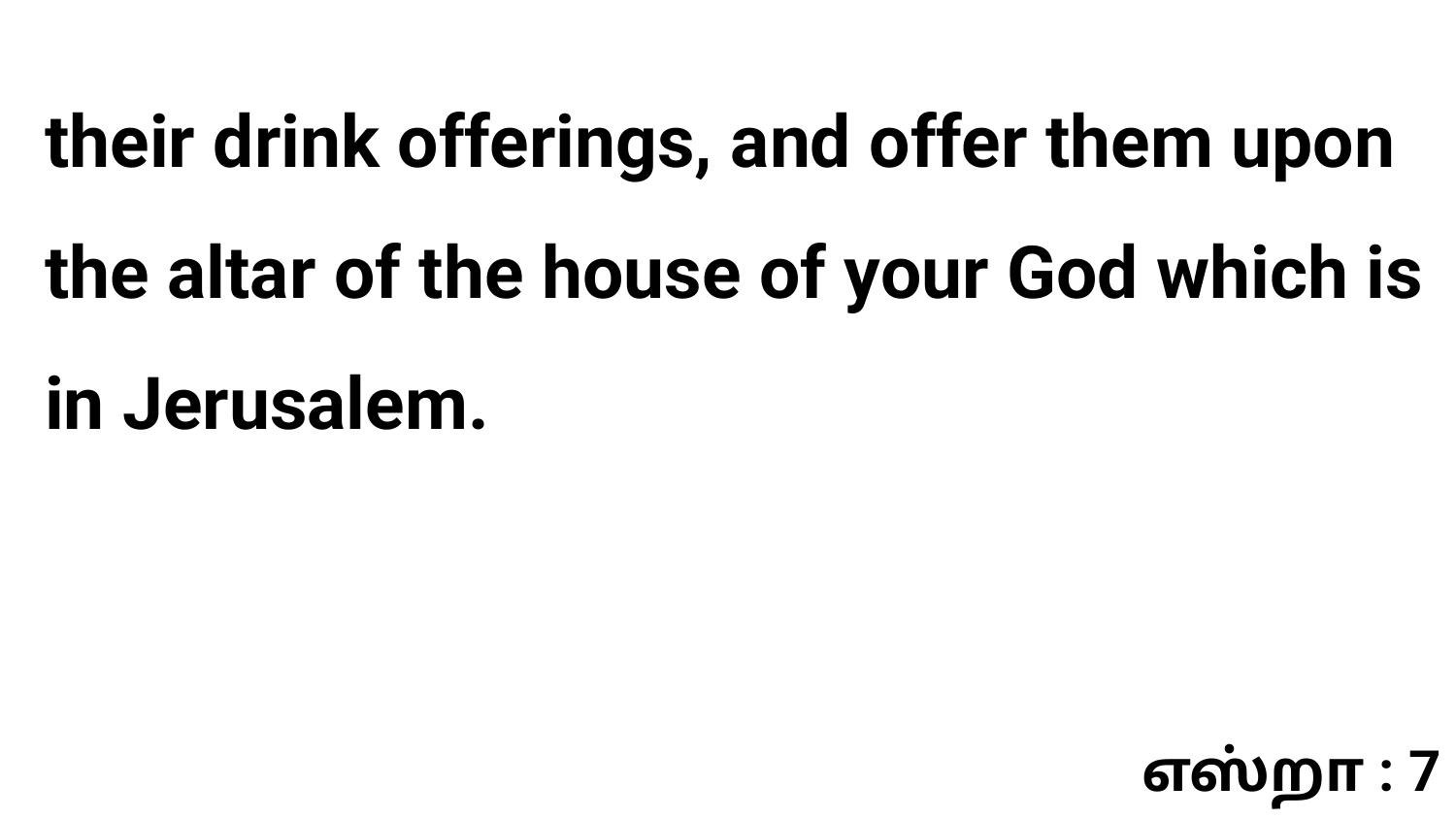

their drink offerings, and offer them upon the altar of the house of your God which is in Jerusalem.
எஸ்றா : 7